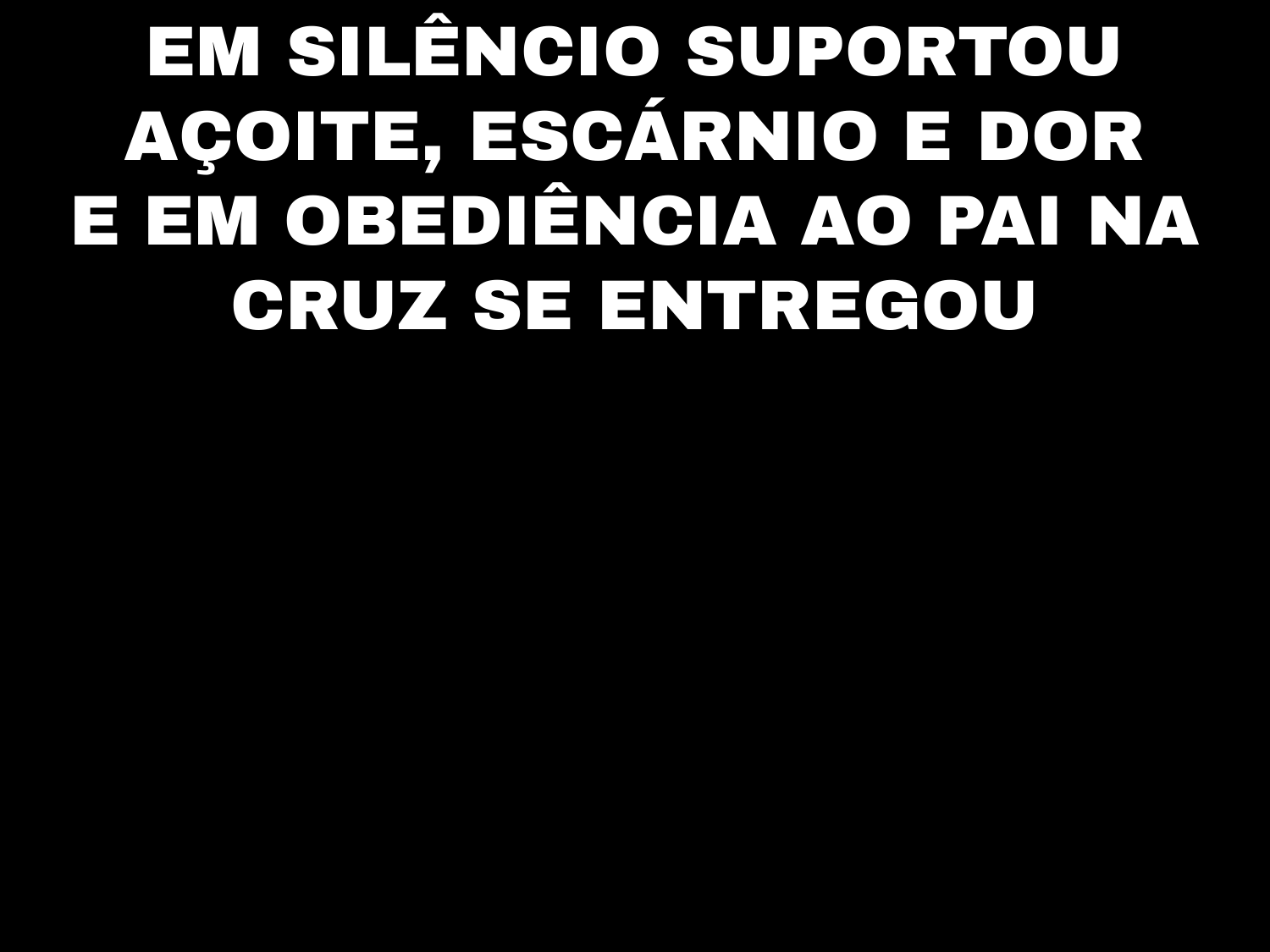

# EM SILÊNCIO SUPORTOU AÇOITE, ESCÁRNIO E DOR E EM OBEDIÊNCIA AO PAI NA CRUZ SE ENTREGOU